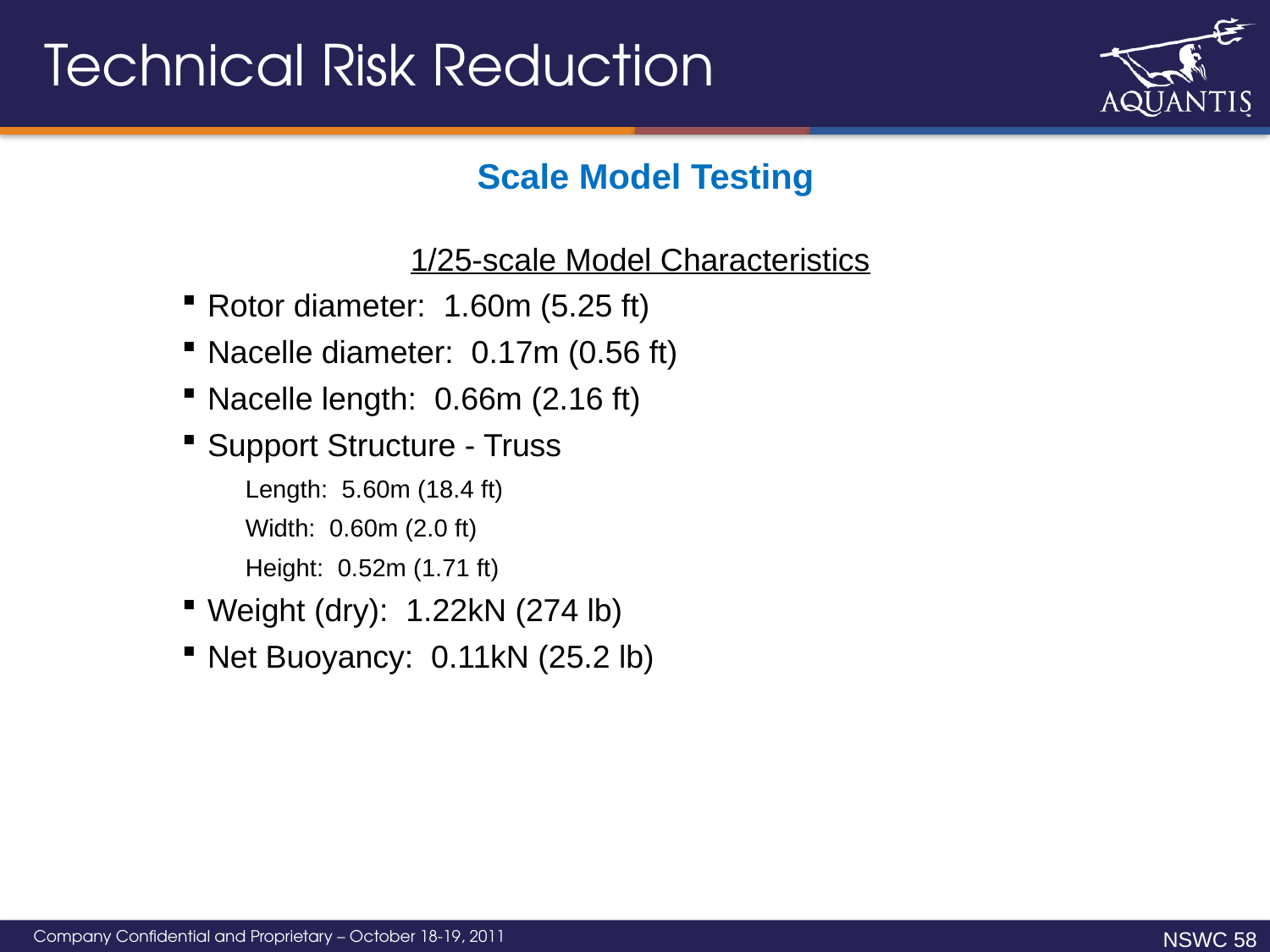

# Technical Risk Reduction
Scale Model Testing
1/25-scale Model Characteristics
Rotor diameter:  1.60m (5.25 ft)
Nacelle diameter:  0.17m (0.56 ft)
Nacelle length:  0.66m (2.16 ft)
Support Structure - Truss
Length:  5.60m (18.4 ft)
Width:  0.60m (2.0 ft)
Height:  0.52m (1.71 ft)
Weight (dry):  1.22kN (274 lb)
Net Buoyancy:  0.11kN (25.2 lb)

NSWC 58